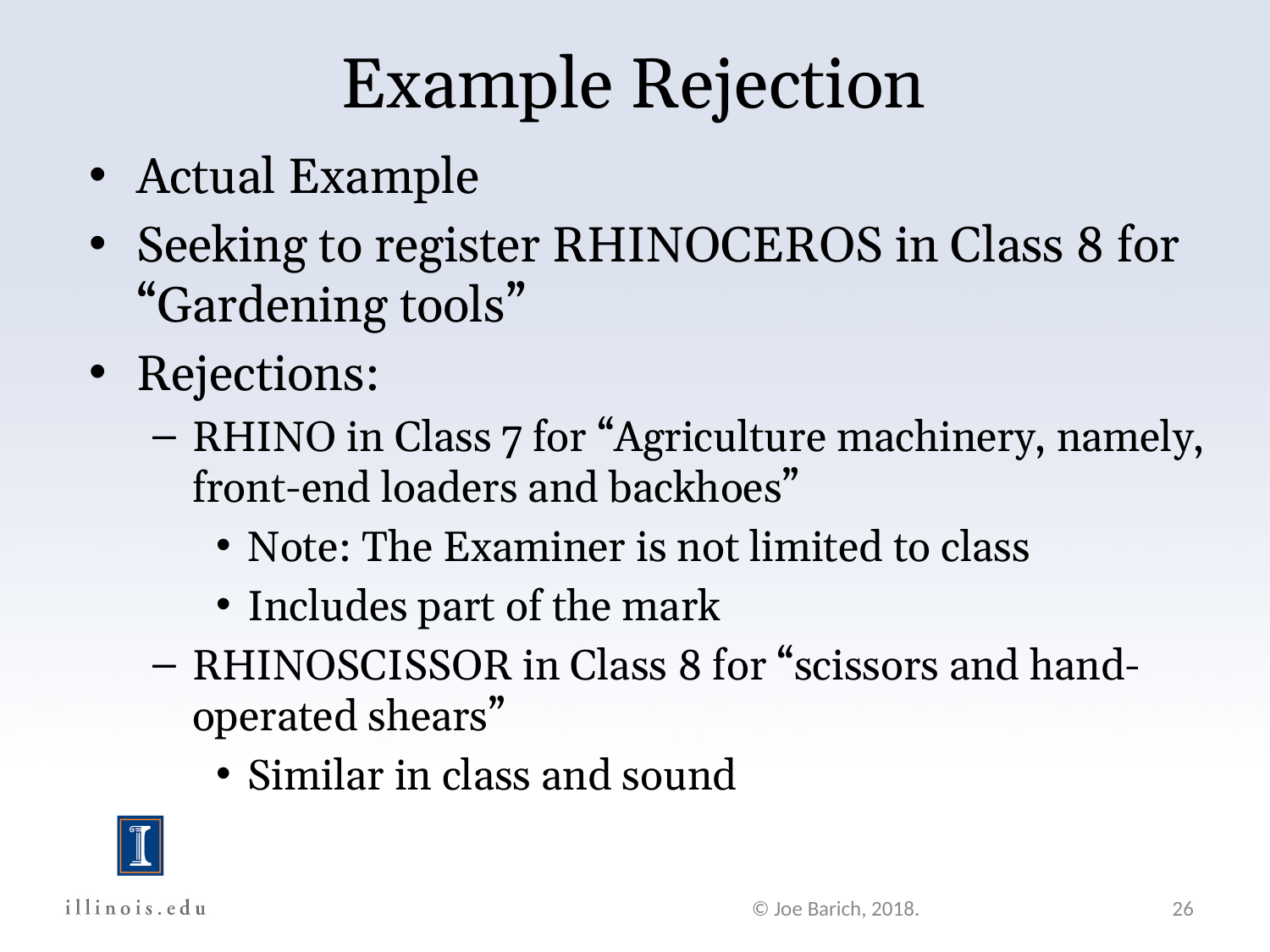

Example Rejection
Actual Example
Seeking to register RHINOCEROS in Class 8 for “Gardening tools”
Rejections:
RHINO in Class 7 for “Agriculture machinery, namely, front-end loaders and backhoes”
Note: The Examiner is not limited to class
Includes part of the mark
RHINOSCISSOR in Class 8 for “scissors and hand-operated shears”
Similar in class and sound

© Joe Barich, 2018.
26